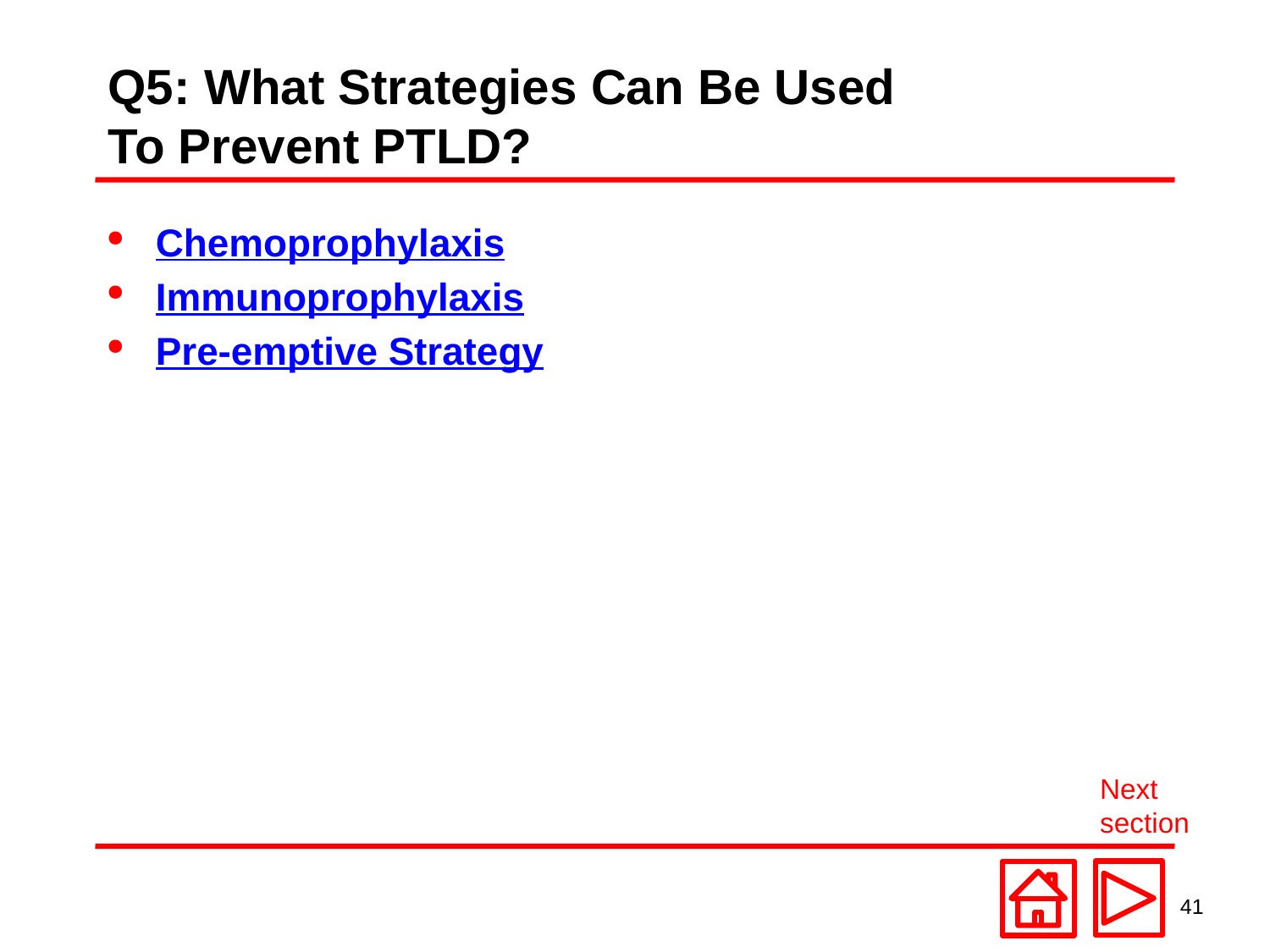

# Q5: What Strategies Can Be Used To Prevent PTLD?
Chemoprophylaxis
Immunoprophylaxis
Pre-emptive Strategy
Next section

41